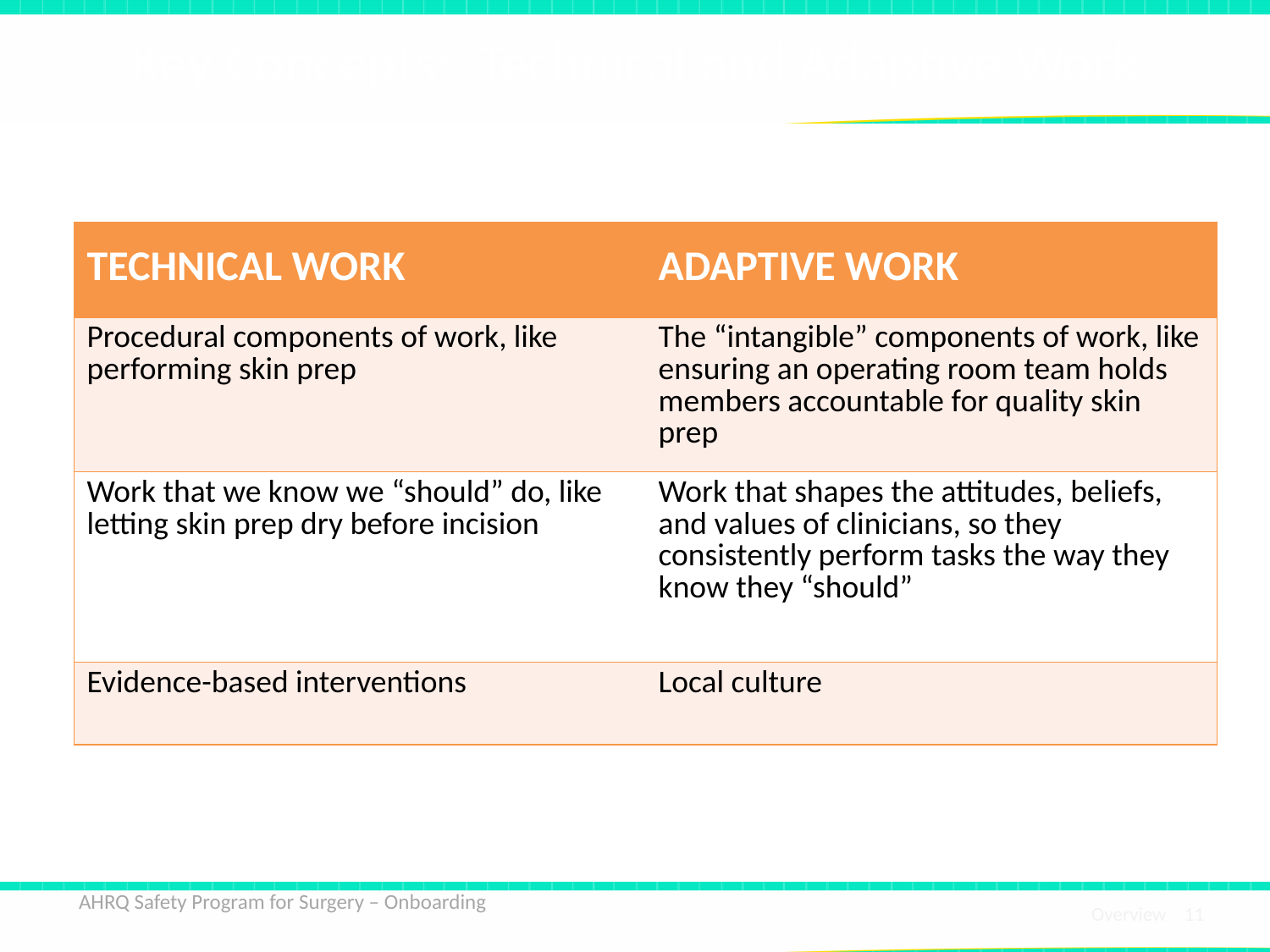

# Key Concepts:  Technical and Adaptive Work

| TECHNICAL WORK | ADAPTIVE WORK |
| --- | --- |
| Procedural components of work, like performing skin prep | The “intangible” components of work, like ensuring an operating room team holds members accountable for quality skin prep |
| Work that we know we “should” do, like letting skin prep dry before incision | Work that shapes the attitudes, beliefs, and values of clinicians, so they consistently perform tasks the way they know they “should” |
| Evidence-based interventions | Local culture |